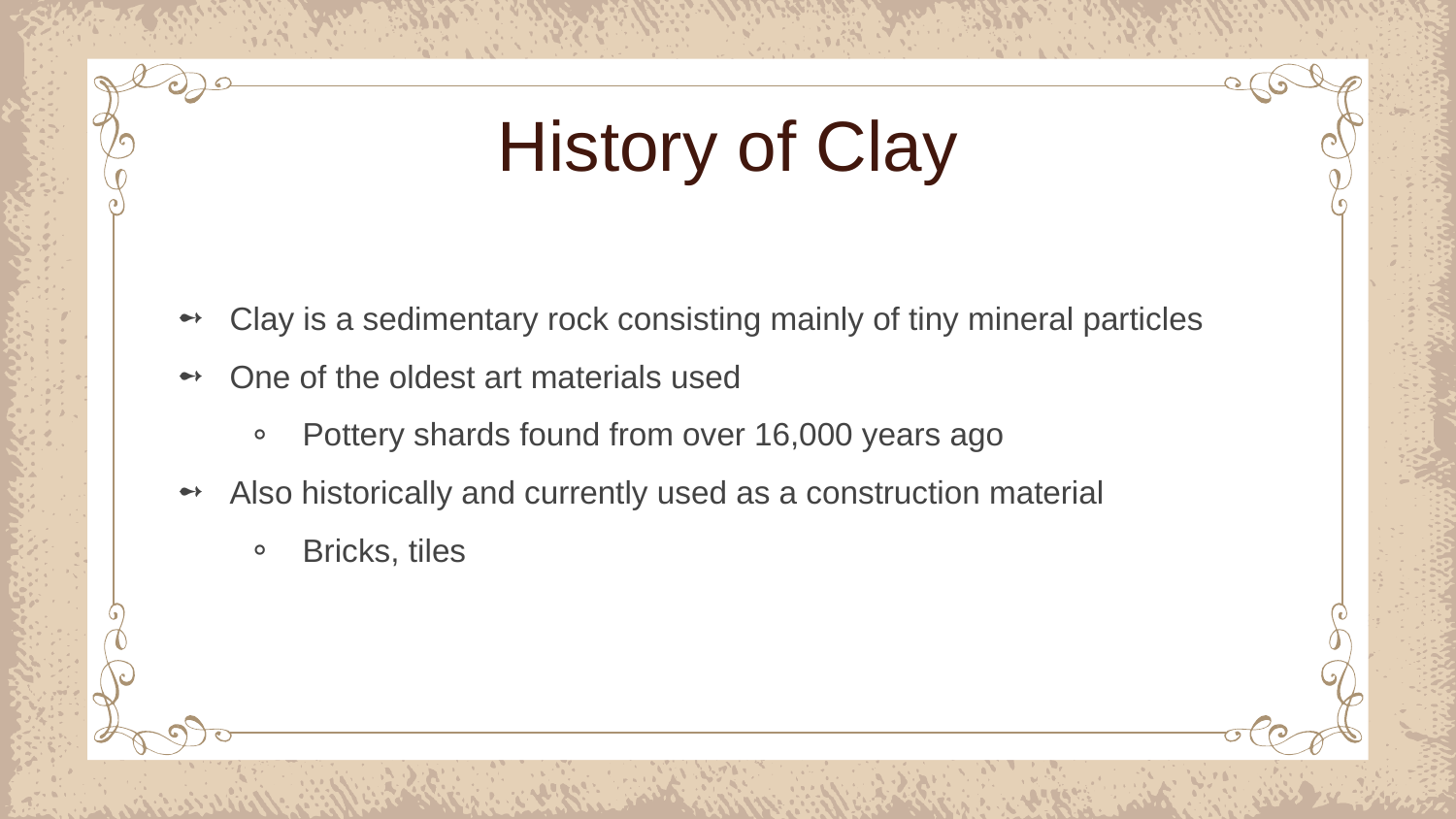

# History of Clay
Clay is a sedimentary rock consisting mainly of tiny mineral particles
One of the oldest art materials used
Pottery shards found from over 16,000 years ago
Also historically and currently used as a construction material
Bricks, tiles